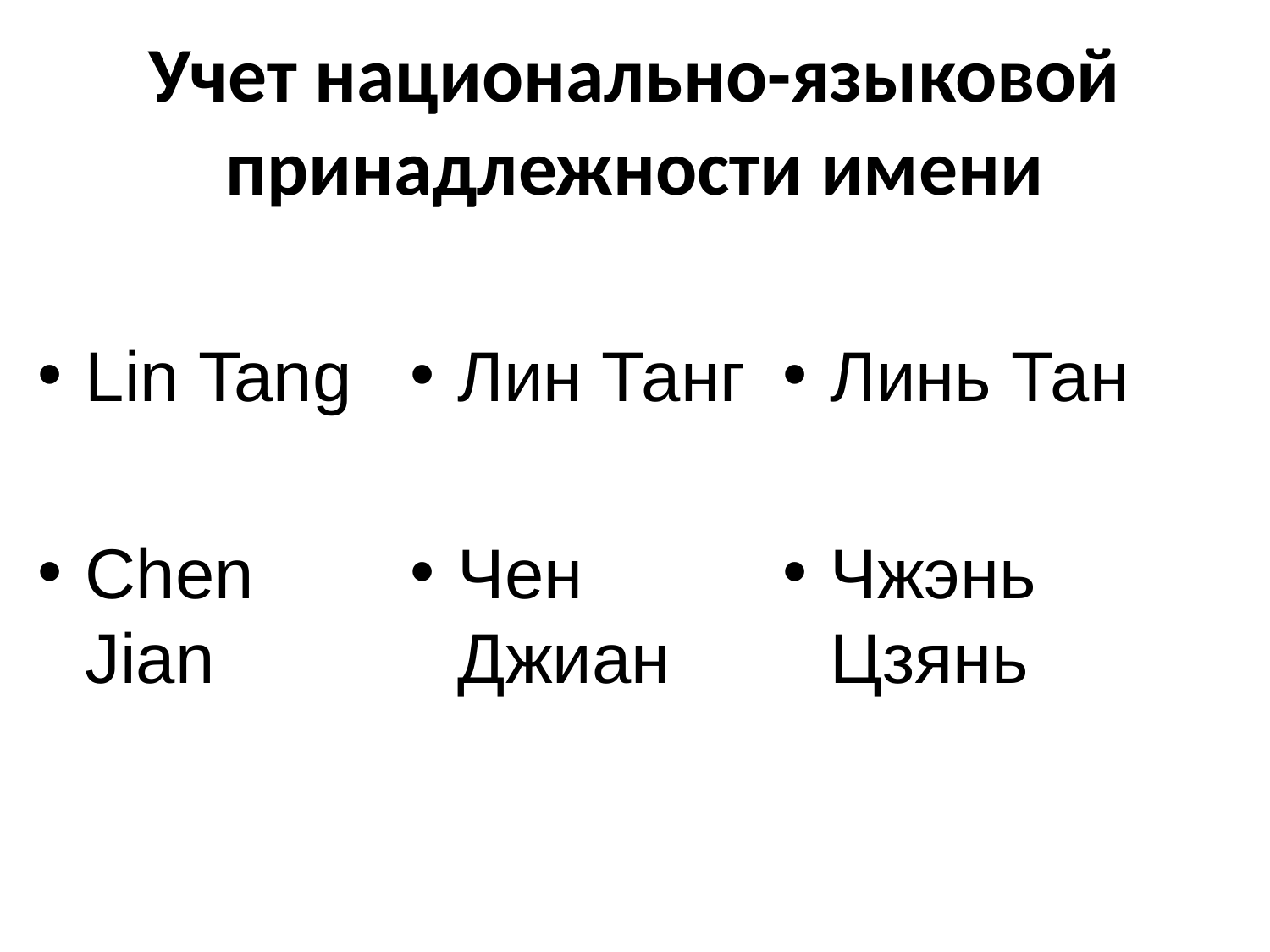

# Учет национально-языковой принадлежности имени

Lin Tang

Chen  Jian

Лин Танг

Чен Джиан

Линь Тан

Чжэнь Цзянь